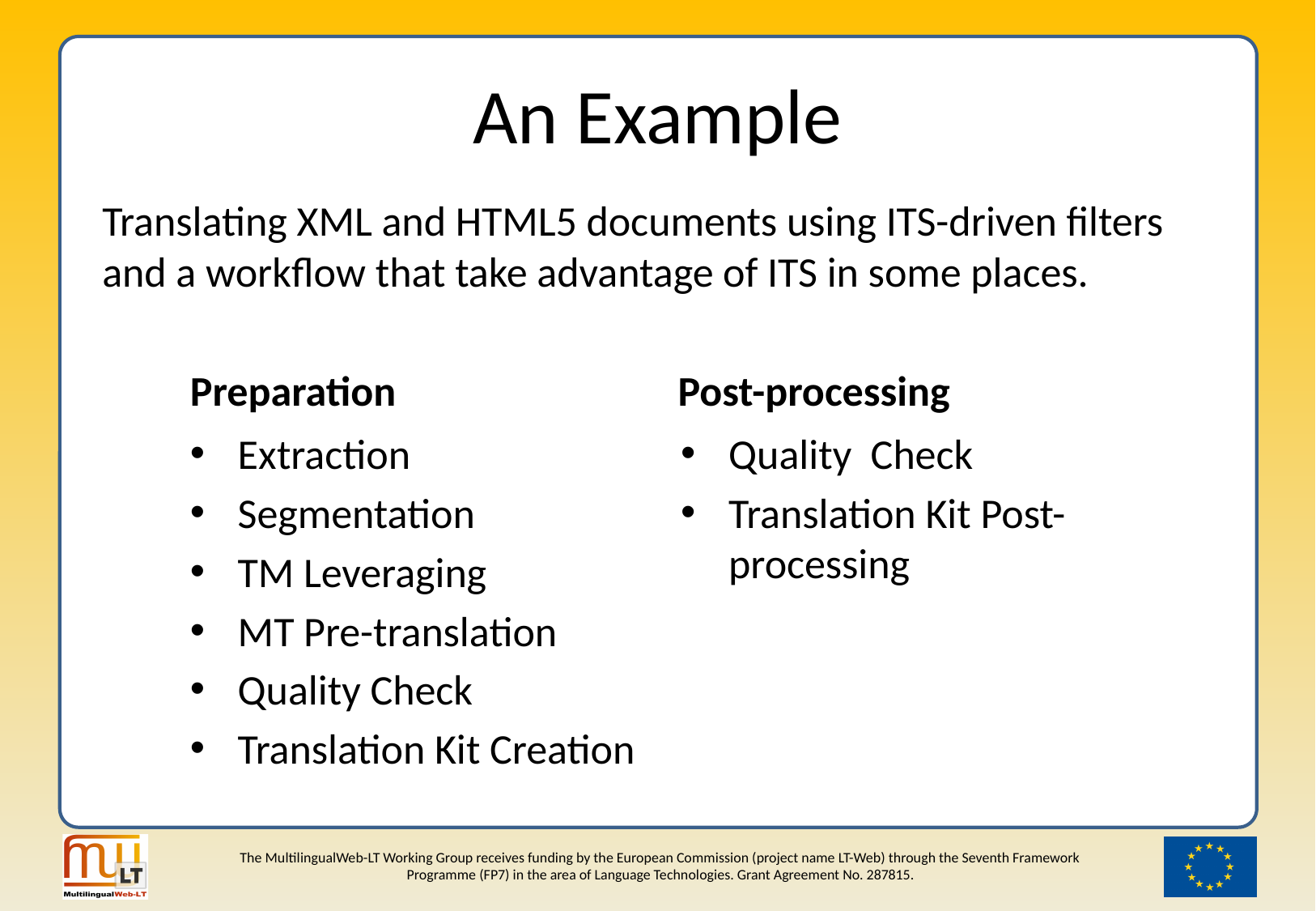

# An Example
Translating XML and HTML5 documents using ITS-driven filters and a workflow that take advantage of ITS in some places.
Preparation
Post-processing
Quality  Check
Translation Kit Post-processing
Extraction
Segmentation
TM Leveraging
MT Pre-translation
Quality Check
Translation Kit Creation